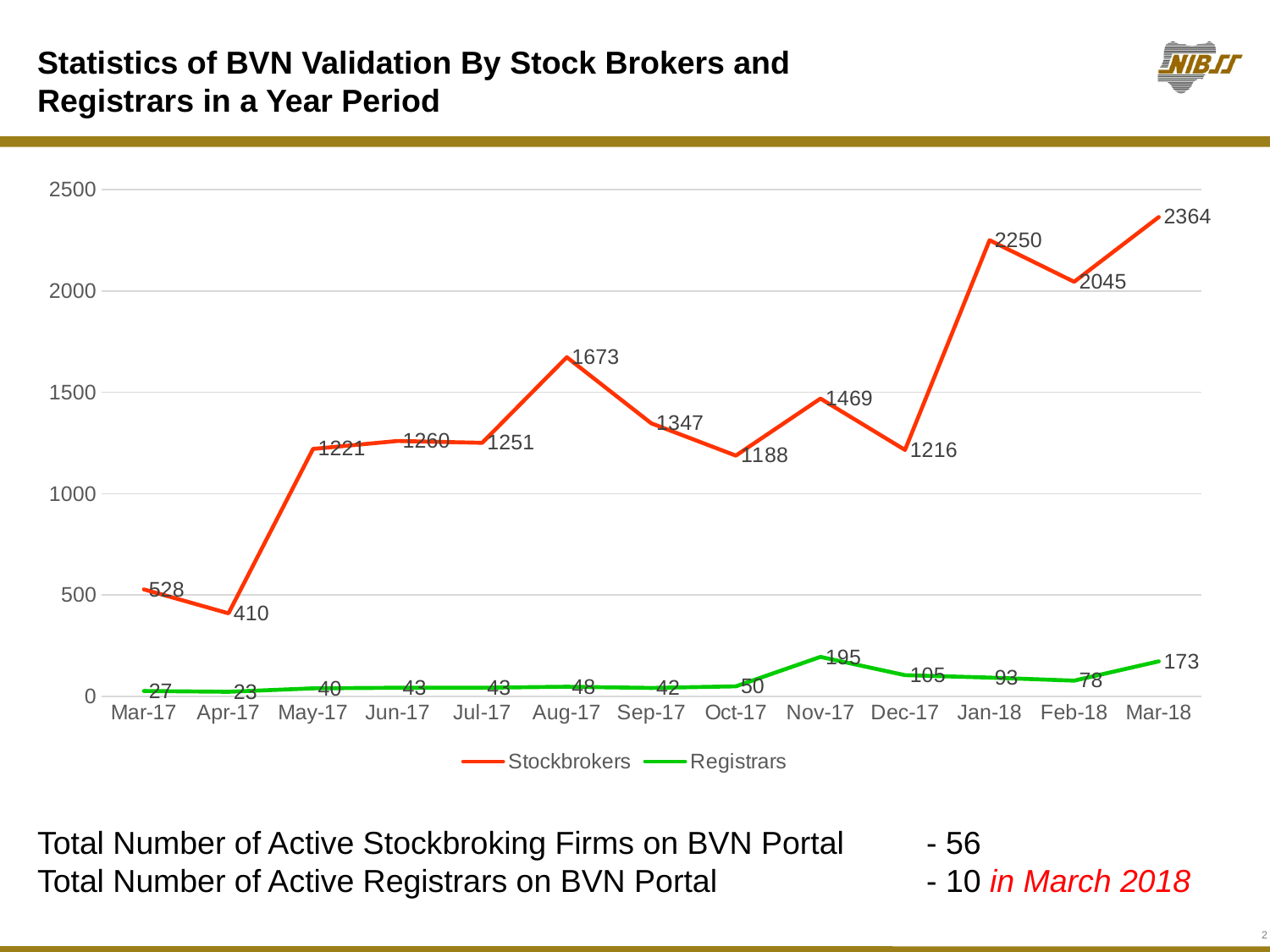

# Statistics of BVN Validation By Stock Brokers and Registrars in a Year Period

### Chart

| Category | Stockbrokers | Registrars |
|---|---|---|
| 42795 | 528.0 | 27.0 |
| 42826 | 410.0 | 23.0 |
| 42856 | 1221.0 | 40.0 |
| 42887 | 1260.0 | 43.0 |
| 42917 | 1251.0 | 43.0 |
| 42948 | 1673.0 | 48.0 |
| 42979 | 1347.0 | 42.0 |
| 43009 | 1188.0 | 50.0 |
| 43040 | 1469.0 | 195.0 |
| 43070 | 1216.0 | 105.0 |
| 43101 | 2250.0 | 93.0 |
| 43132 | 2045.0 | 78.0 |
| 43160 | 2364.0 | 173.0 |
Total Number of Active Stockbroking Firms on BVN Portal 	- 56
Total Number of Active Registrars on BVN Portal		- 10 in March 2018
2